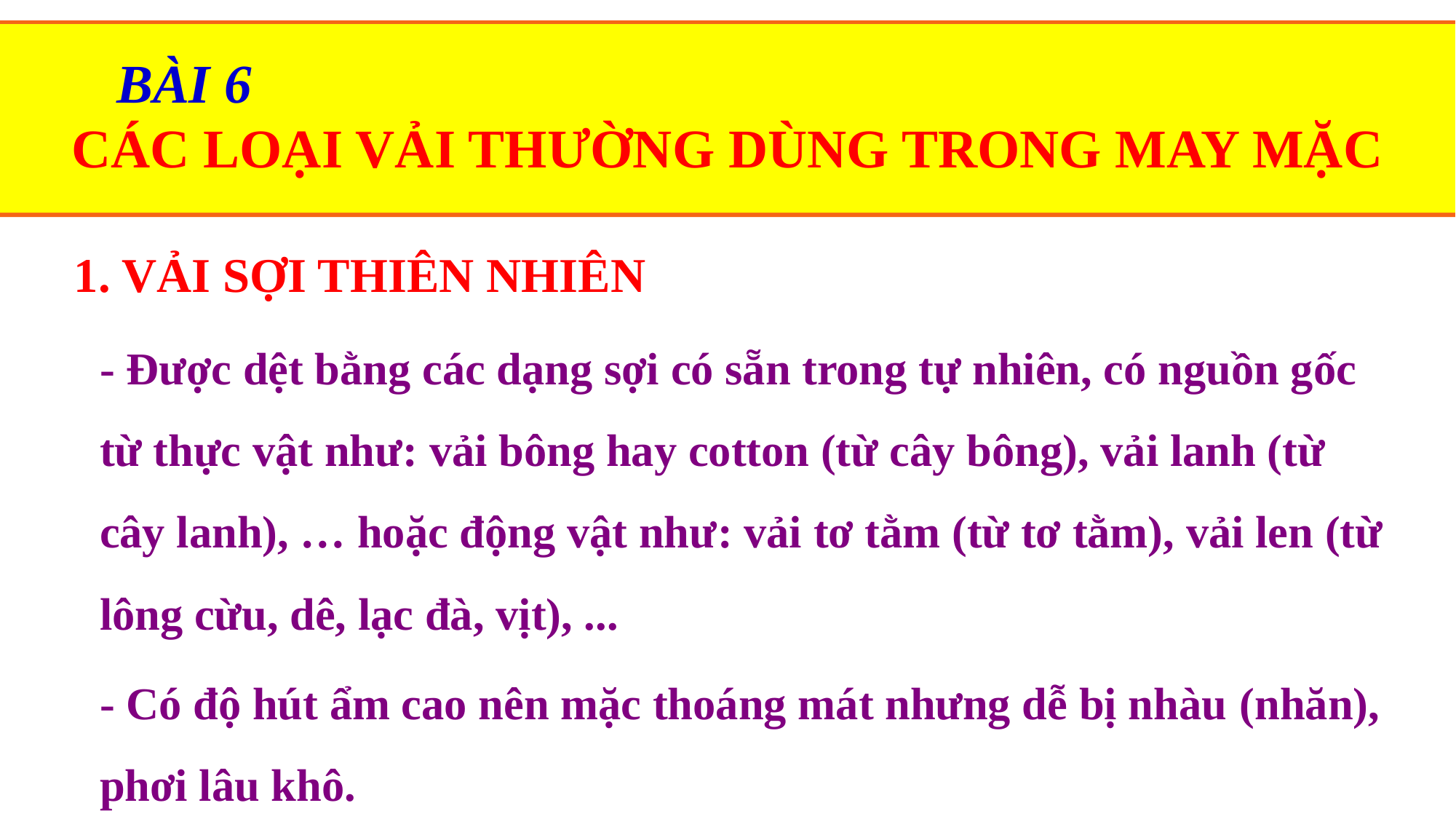

BÀI 6
CÁC LOẠI VẢI THƯỜNG DÙNG TRONG MAY MẶC
1. VẢI SỢI THIÊN NHIÊN
- Được dệt bằng các dạng sợi có sẵn trong tự nhiên, có nguồn gốc từ thực vật như: vải bông hay cotton (từ cây bông), vải lanh (từ cây lanh), … hoặc động vật như: vải tơ tằm (từ tơ tằm), vải len (từ lông cừu, dê, lạc đà, vịt), ...
- Có độ hút ẩm cao nên mặc thoáng mát nhưng dễ bị nhàu (nhăn), phơi lâu khô.